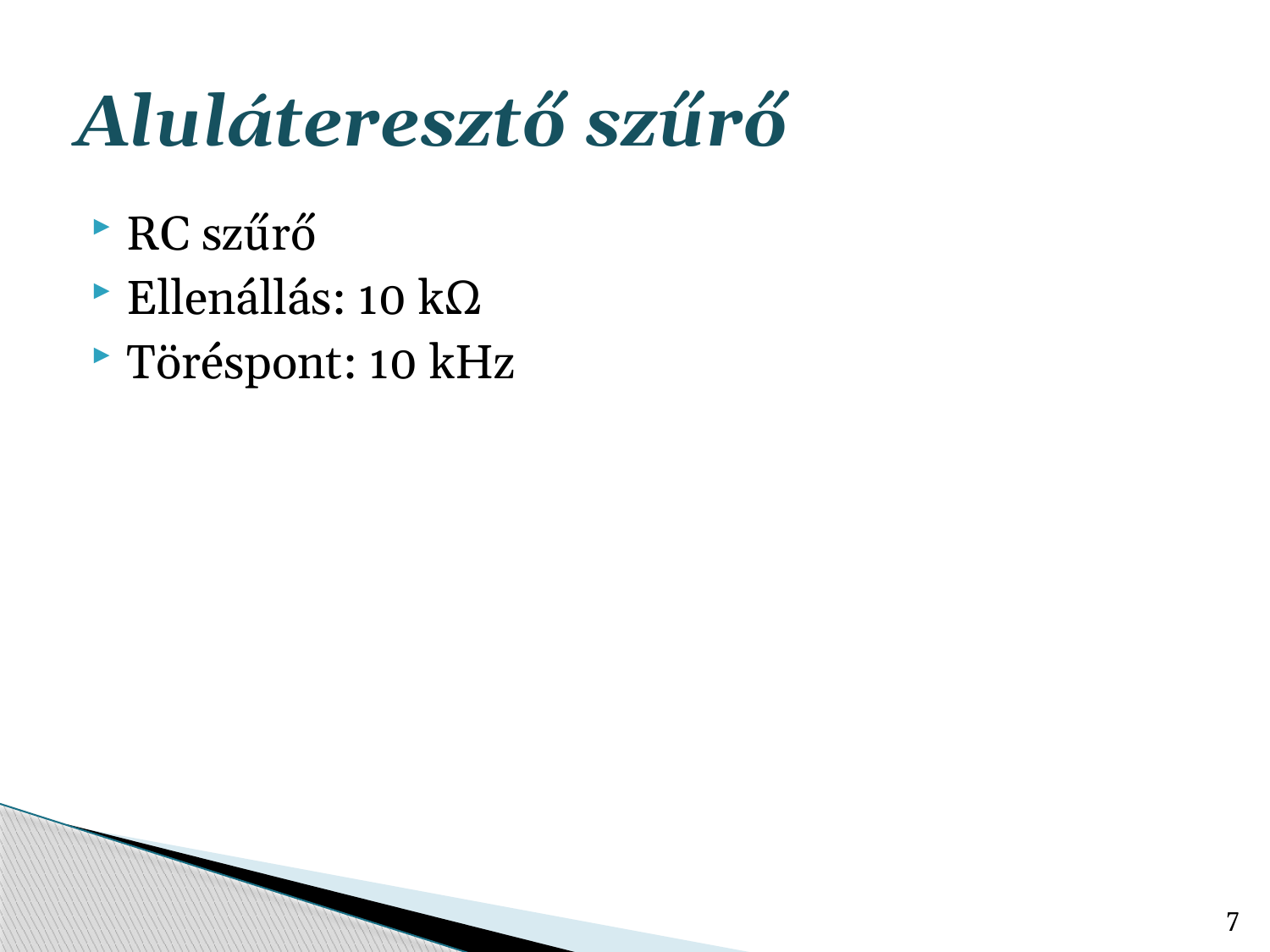

# Aluláteresztő szűrő
RC szűrő
Ellenállás: 10 kΩ
Töréspont: 10 kHz
7